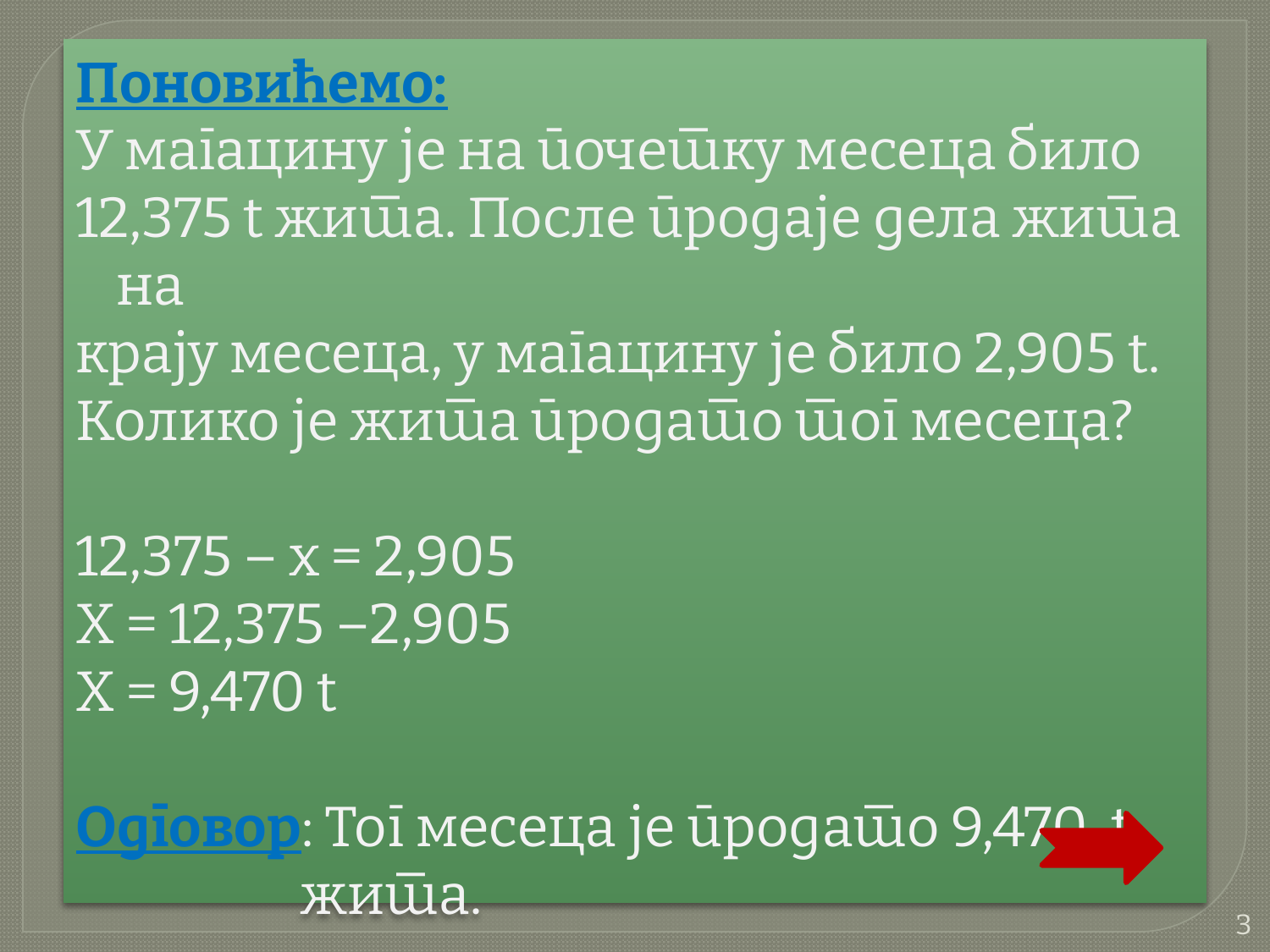

Поновићемо:
У магацину је на почетку месеца било
12,375 t жита. После продаје дела жита на
крају месеца, у магацину је било 2,905 t.
Колико је жита продато тог месеца?

12,375 – x = 2,905
X = 12,375 –2,905
X = 9,470 t

Одговор: Тог месеца је продато 9,470  t
                    жита.

3